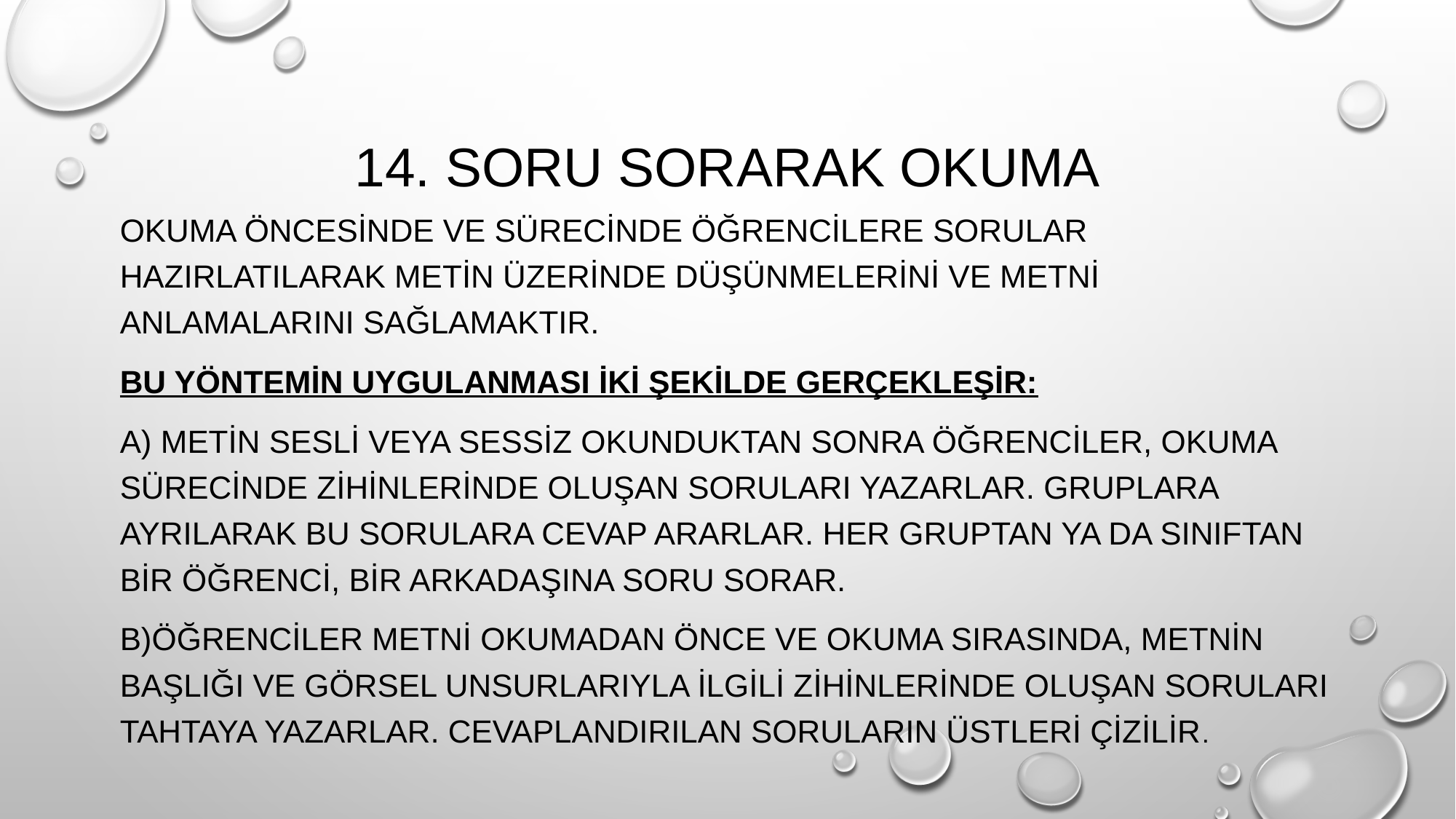

# 14. soru sorarak Okuma
Okuma öncesinde ve sürecinde öğrencilere sorular hazırlatılarak metin üzerinde düşünmelerini ve metni anlamalarını sağlamaktır.
Bu yöntemin uygulanması iki şekilde gerçekleşir:
a) metin sesli veya sessiz okunduktan sonra öğrenciler, okuma sürecinde zihinlerinde oluşan soruları yazarlar. Gruplara ayrılarak bu sorulara cevap ararlar. Her gruptan ya da sınıftan bir öğrenci, bir arkadaşına soru sorar.
b)öğrenciler metni okumadan önce ve okuma sırasında, metnin başlığı ve görsel unsurlarıyla ilgili zihinlerinde oluşan soruları tahtaya yazarlar. Cevaplandırılan soruların üstleri çizilir.